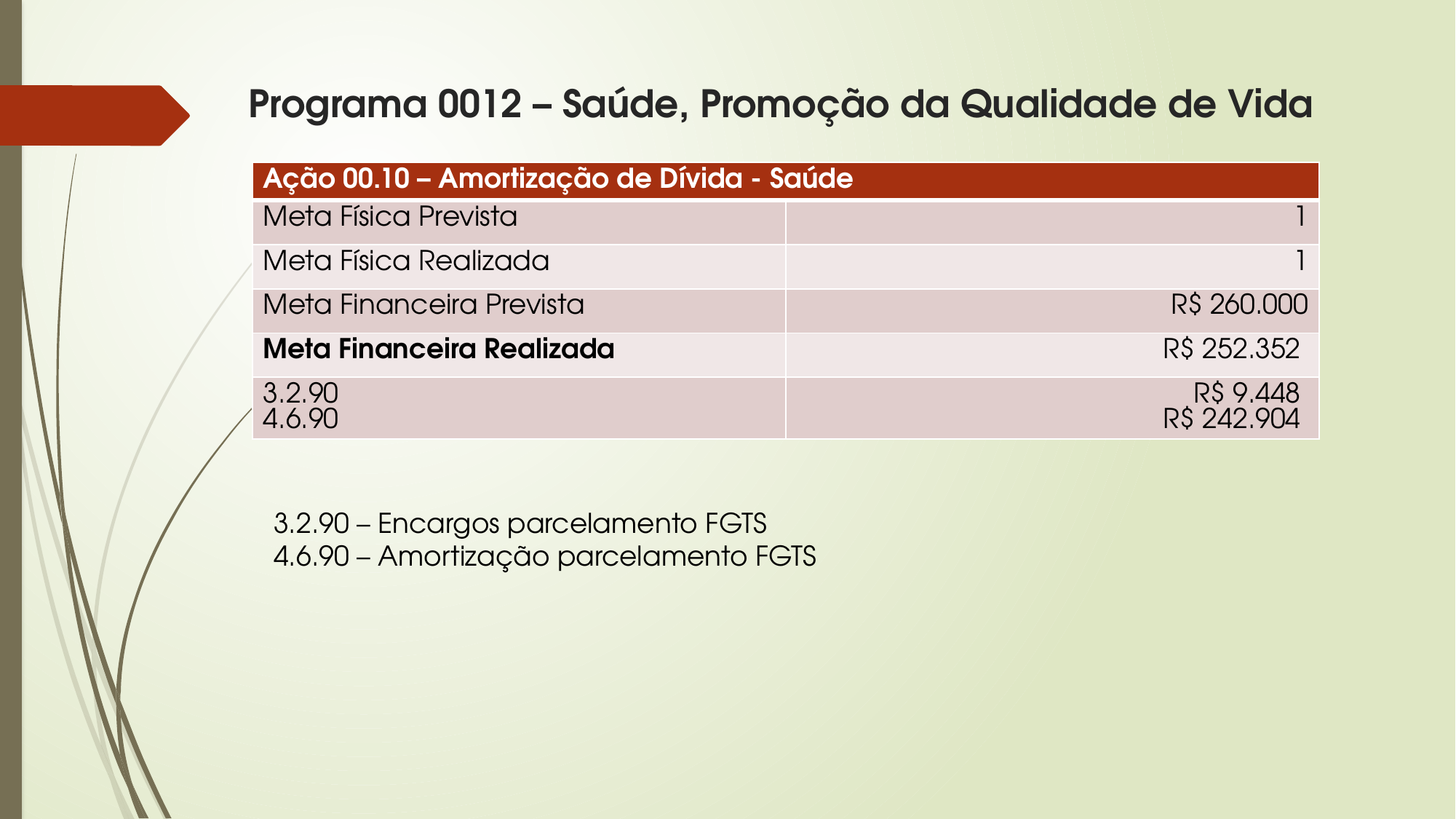

# Programa 0012 – Saúde, Promoção da Qualidade de Vida
| Ação 00.10 – Amortização de Dívida - Saúde |  |
| --- | --- |
| Meta Física Prevista | 1 |
| Meta Física Realizada | 1 |
| Meta Financeira Prevista | R$ 260.000 |
| Meta Financeira Realizada | R$ 252.352 |
| 3.2.90 4.6.90 | R$ 9.448 R$ 242.904 |

3.2.90 – Encargos parcelamento FGTS
4.6.90 – Amortização parcelamento FGTS